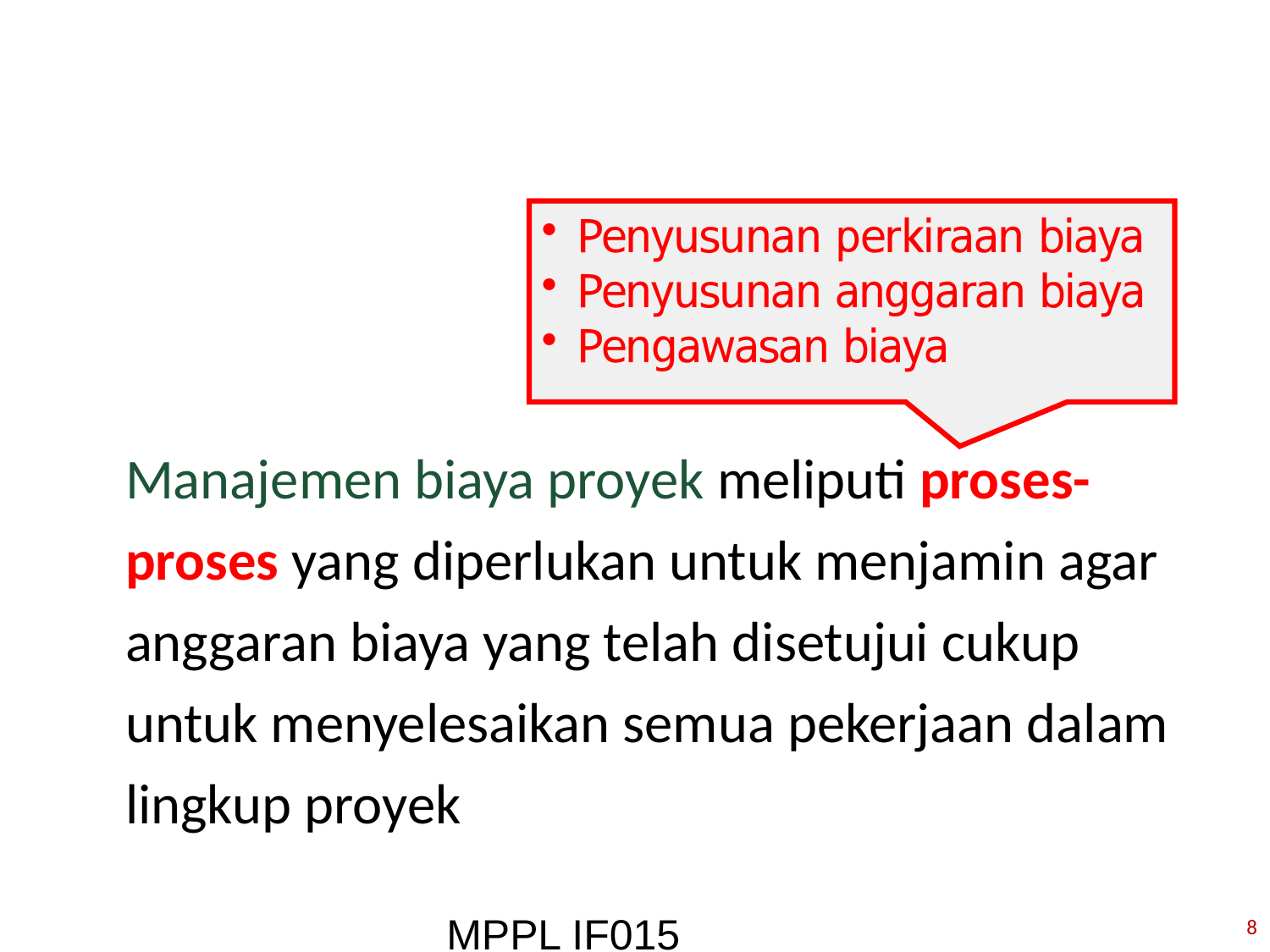

#
Penyusunan perkiraan biaya
Penyusunan anggaran biaya
Pengawasan biaya
	Manajemen biaya proyek meliputi proses-proses yang diperlukan untuk menjamin agar anggaran biaya yang telah disetujui cukup untuk menyelesaikan semua pekerjaan dalam lingkup proyek
MPPL IF015           3 SKS
8